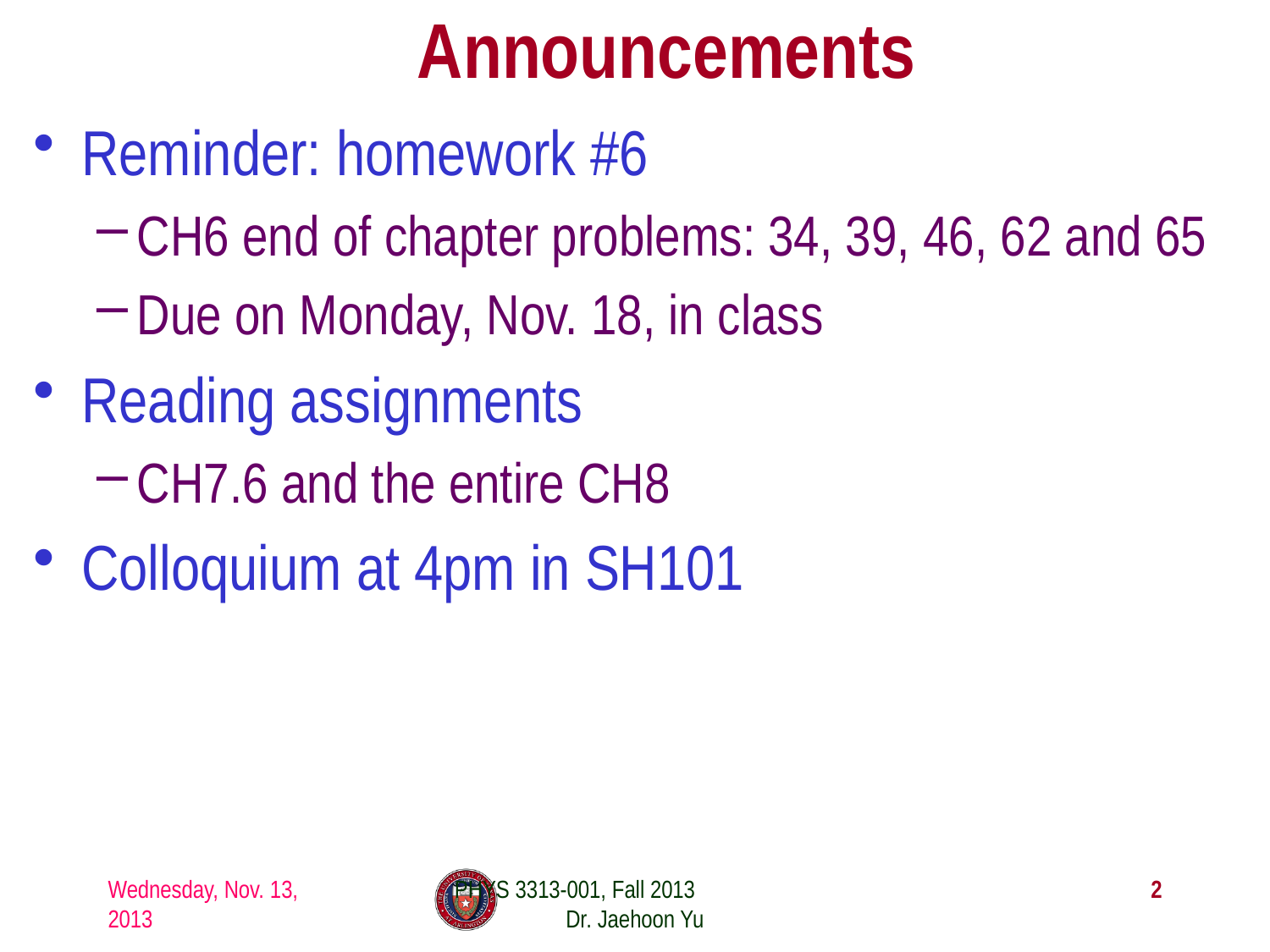

# Announcements
Reminder: homework #6
CH6 end of chapter problems: 34, 39, 46, 62 and 65
Due on Monday, Nov. 18, in class
Reading assignments
CH7.6 and the entire CH8
Colloquium at 4pm in SH101

Wednesday, Nov. 13, 2013
PHYS 3313-001, Fall 2013                      Dr. Jaehoon Yu
2